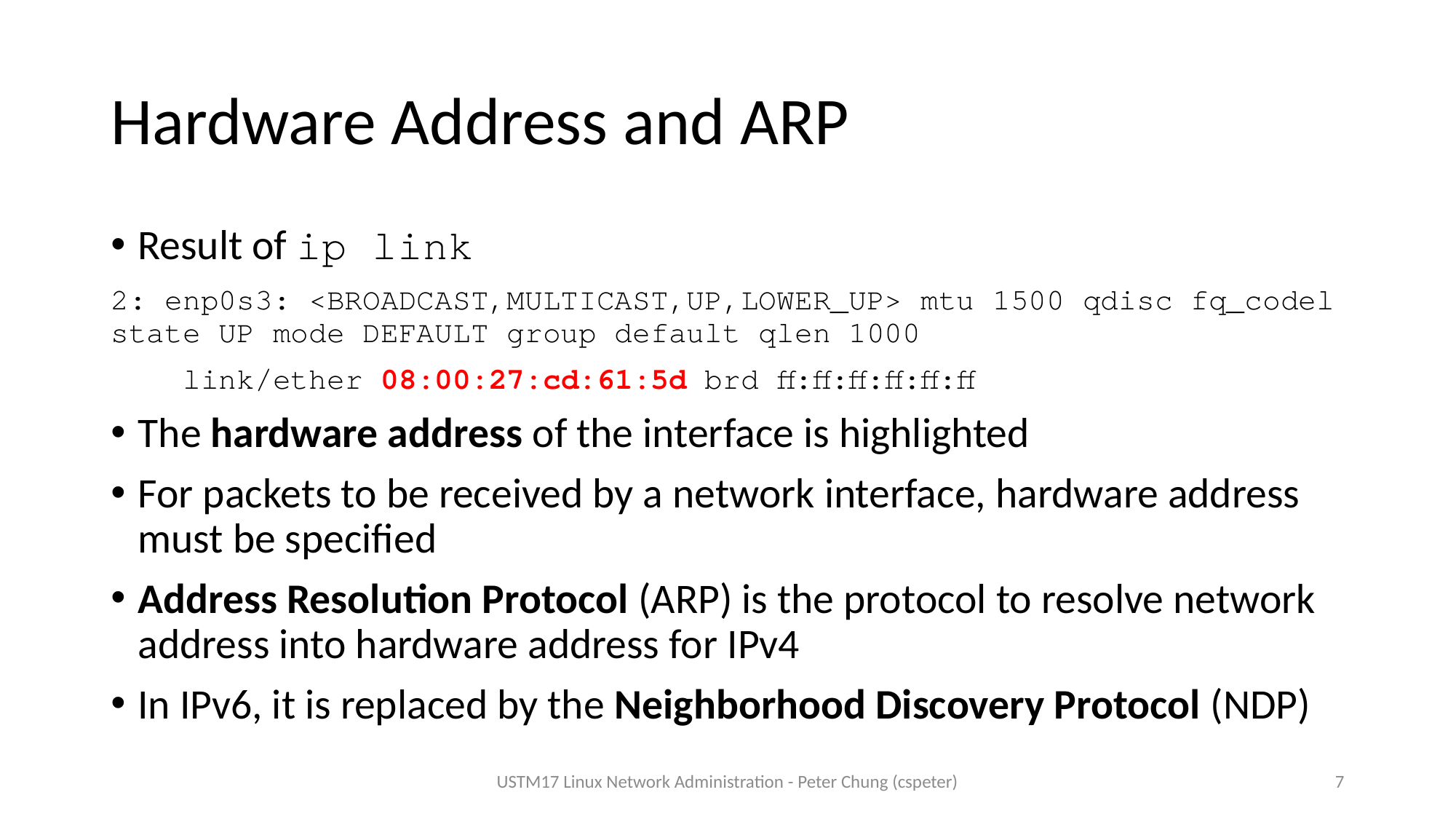

# Hardware Address and ARP
Result of ip link
2: enp0s3: <BROADCAST,MULTICAST,UP,LOWER_UP> mtu 1500 qdisc fq_codel state UP mode DEFAULT group default qlen 1000
    link/ether 08:00:27:cd:61:5d brd ff:ff:ff:ff:ff:ff
The hardware address of the interface is highlighted
For packets to be received by a network interface, hardware address must be specified
Address Resolution Protocol (ARP) is the protocol to resolve network address into hardware address for IPv4
In IPv6, it is replaced by the Neighborhood Discovery Protocol (NDP)
USTM17 Linux Network Administration - Peter Chung (cspeter)
7